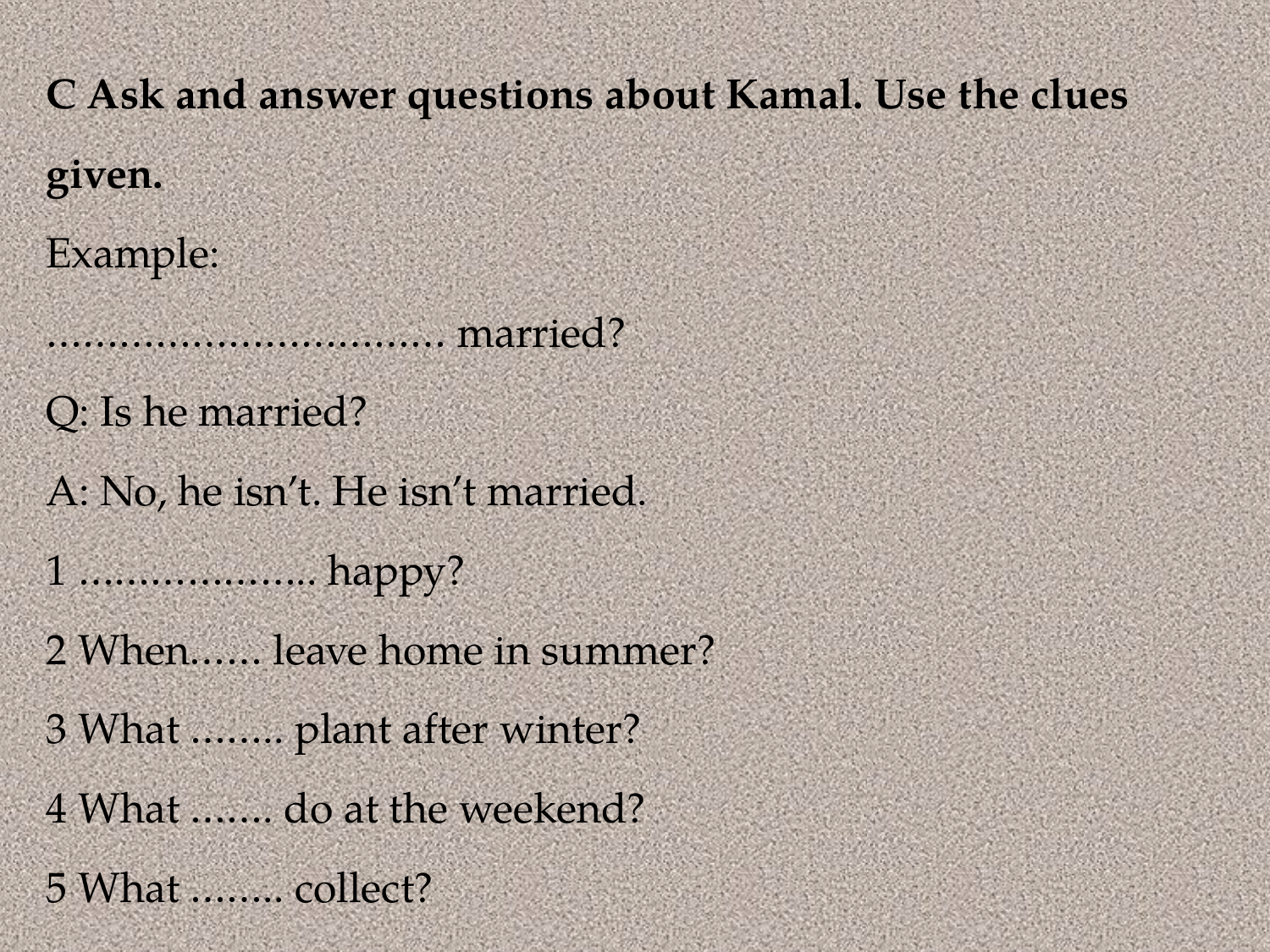

C Ask and answer questions about Kamal. Use the clues given.
Example:
…………………………… married?
Q: Is he married?
A: No, he isn’t. He isn’t married.
1 ……………….. happy?
2 When…… leave home in summer?
3 What …….. plant after winter?
4 What ……. do at the weekend?
5 What …….. collect?